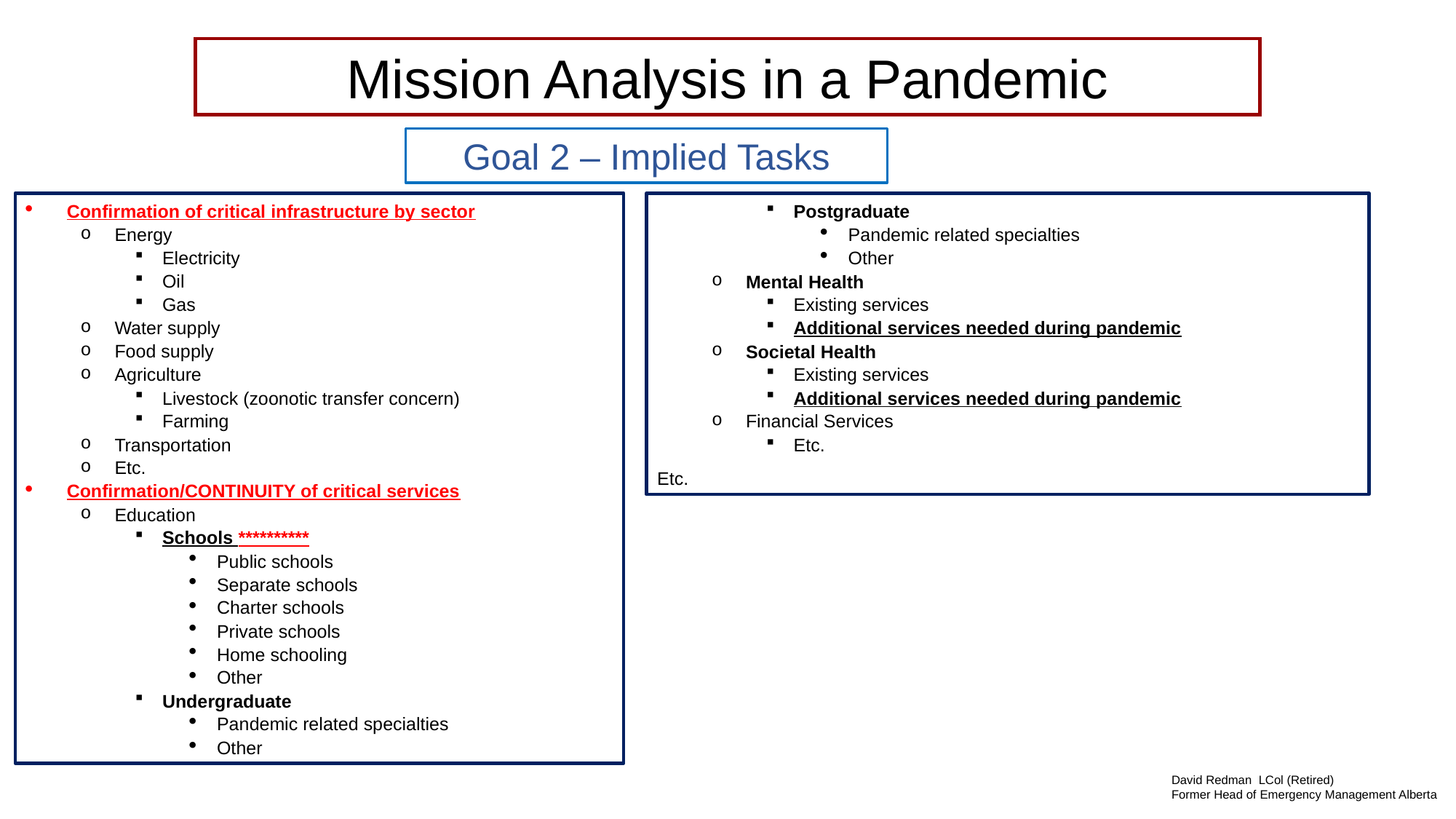

Mission Analysis in a Pandemic
Goal 2 – Implied Tasks
Confirmation of critical infrastructure by sector
Energy
Electricity
Oil
Gas
Water supply
Food supply
Agriculture
Livestock (zoonotic transfer concern)
Farming
Transportation
Etc.
Confirmation/CONTINUITY of critical services
Education
Schools **********
Public schools
Separate schools
Charter schools
Private schools
Home schooling
Other
Undergraduate
Pandemic related specialties
Other
Postgraduate
Pandemic related specialties
Other
Mental Health
Existing services
Additional services needed during pandemic
Societal Health
Existing services
Additional services needed during pandemic
Financial Services
Etc.
Etc.
David Redman  LCol (Retired)
Former Head of Emergency Management Alberta